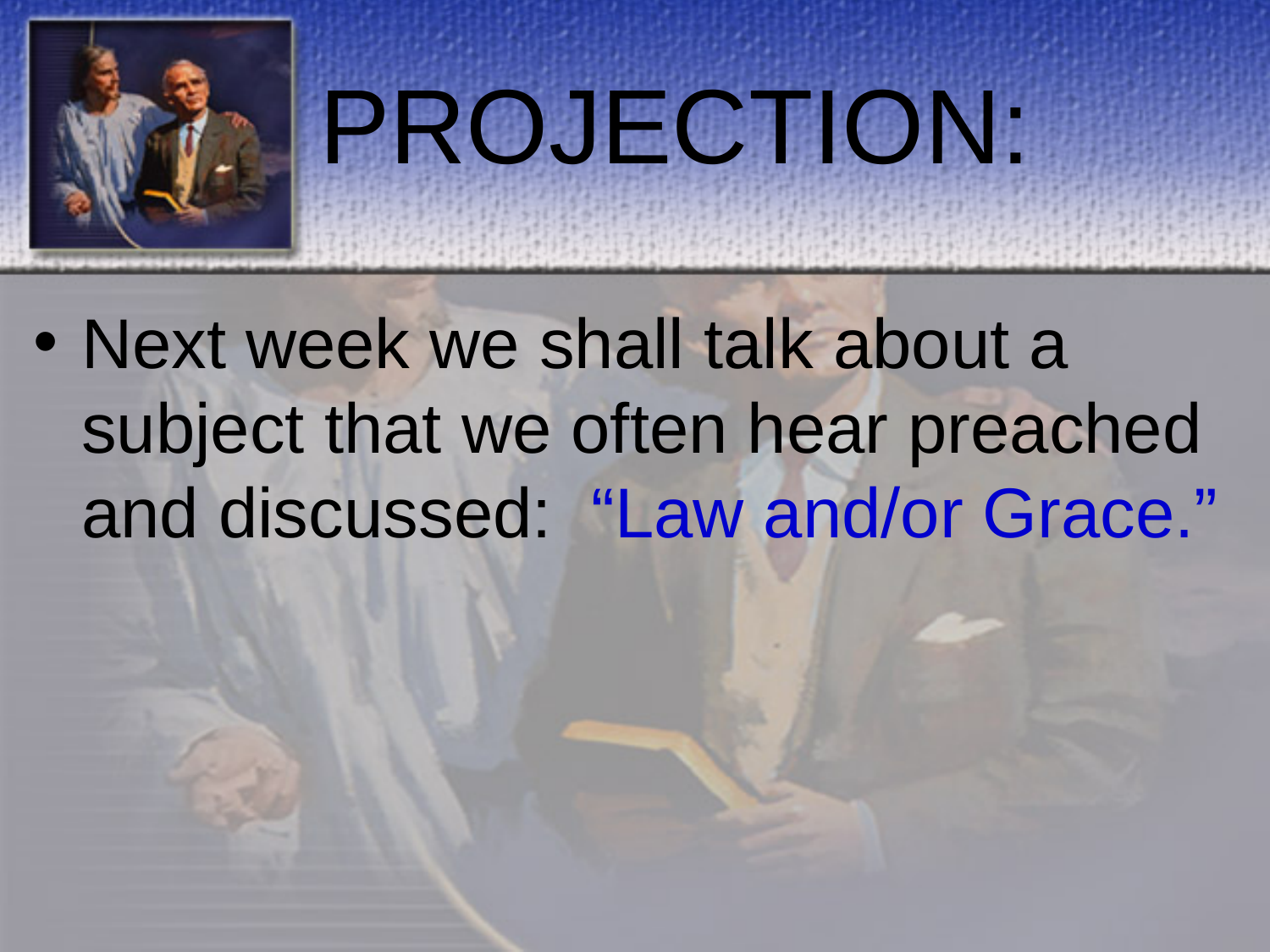

# PROJECTION:
Next week we shall talk about a subject that we often hear preached and discussed:  “Law and/or Grace.”